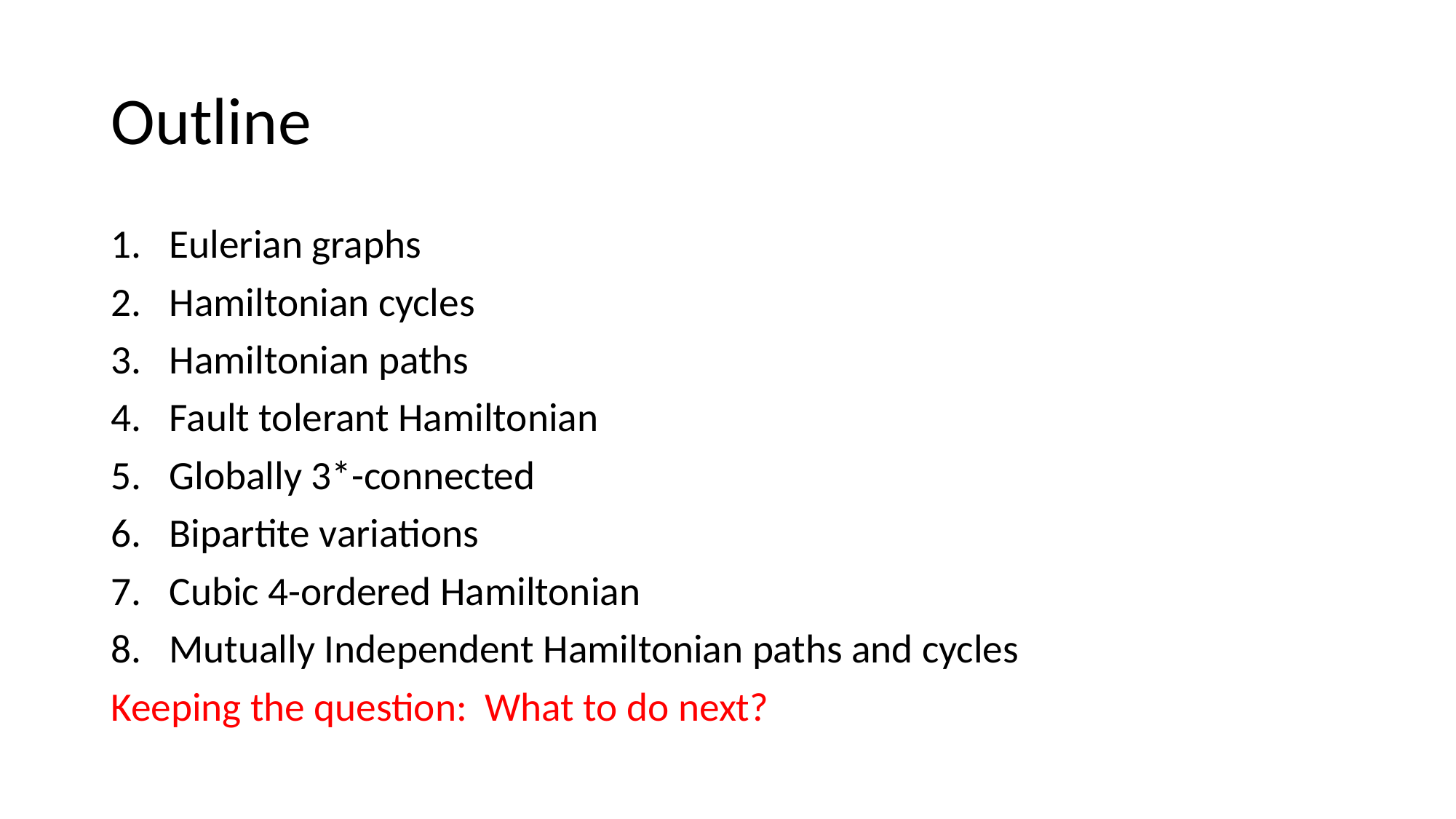

# Outline
Eulerian graphs
Hamiltonian cycles
Hamiltonian paths
Fault tolerant Hamiltonian
Globally 3*-connected
Bipartite variations
Cubic 4-ordered Hamiltonian
Mutually Independent Hamiltonian paths and cycles
Keeping the question:  What to do next?